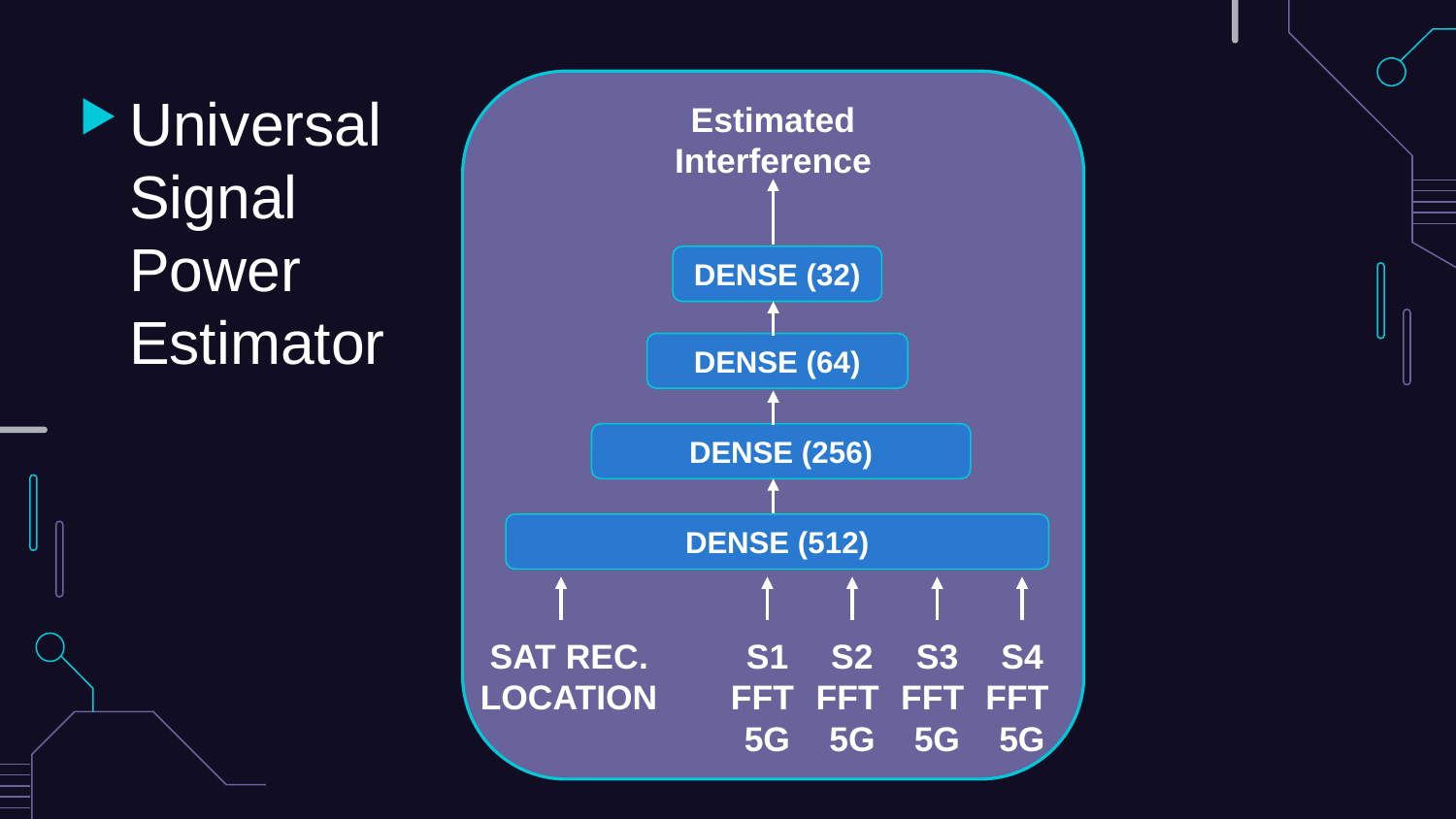

# Universal
Signal
Power
Estimator

Estimated Interference
DENSE (32)
DENSE (64)
DENSE (256)
DENSE (512)
SAT REC. LOCATION
S1
FFT
5G
S2
FFT
5G
S3
FFT
5G
S4
FFT
5G